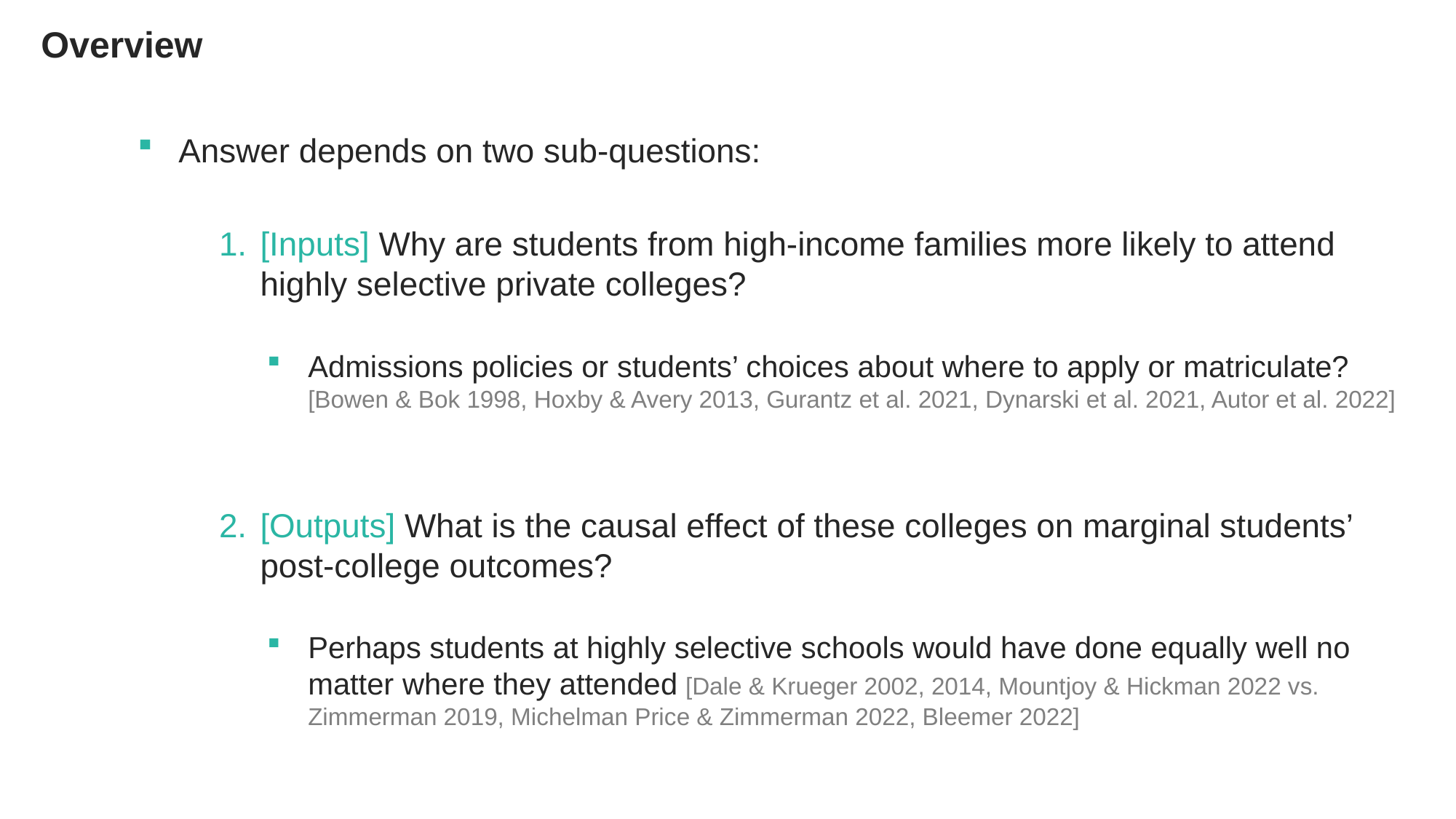

Overview
Answer depends on two sub-questions:

[Inputs] Why are students from high-income families more likely to attend highly selective private colleges?

Admissions policies or students’ choices about where to apply or matriculate?
[Bowen & Bok 1998, Hoxby & Avery 2013, Gurantz et al. 2021, Dynarski et al. 2021, Autor et al. 2022]

[Outputs] What is the causal effect of these colleges on marginal students’ post-college outcomes?

Perhaps students at highly selective schools would have done equally well no matter where they attended [Dale & Krueger 2002, 2014, Mountjoy & Hickman 2022 vs. Zimmerman 2019, Michelman Price & Zimmerman 2022, Bleemer 2022]